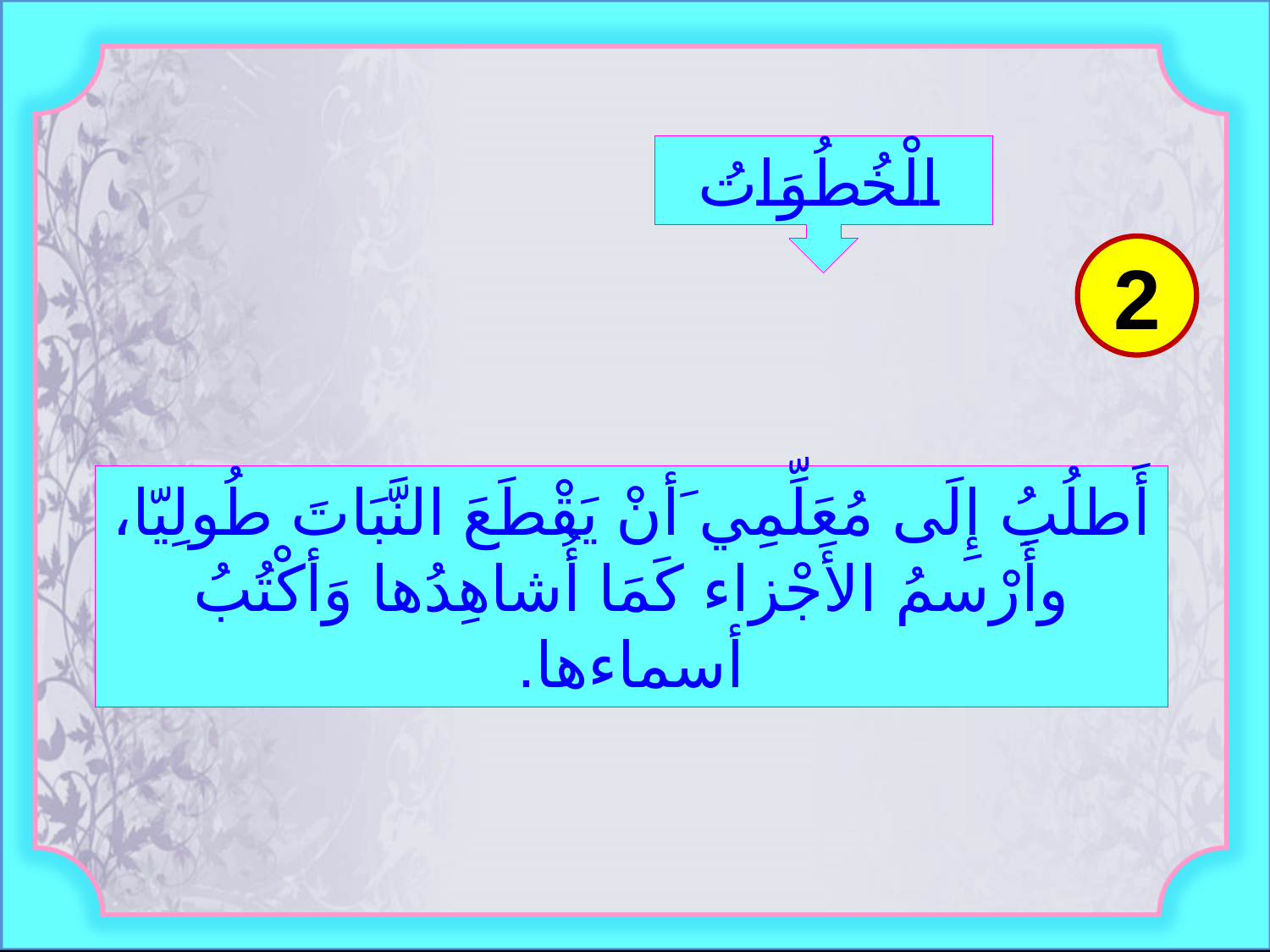

الْخُطُوَاتُ
2
أَطلُبُ إِلَى مُعَلِّمِي َأنْ يَقْطَعَ النَّبَاتَ طُولِيّا، وأَرْسمُ الأَجْزاء كَمَا أُشاهِدُها وَأكْتُبُ أسماءها.